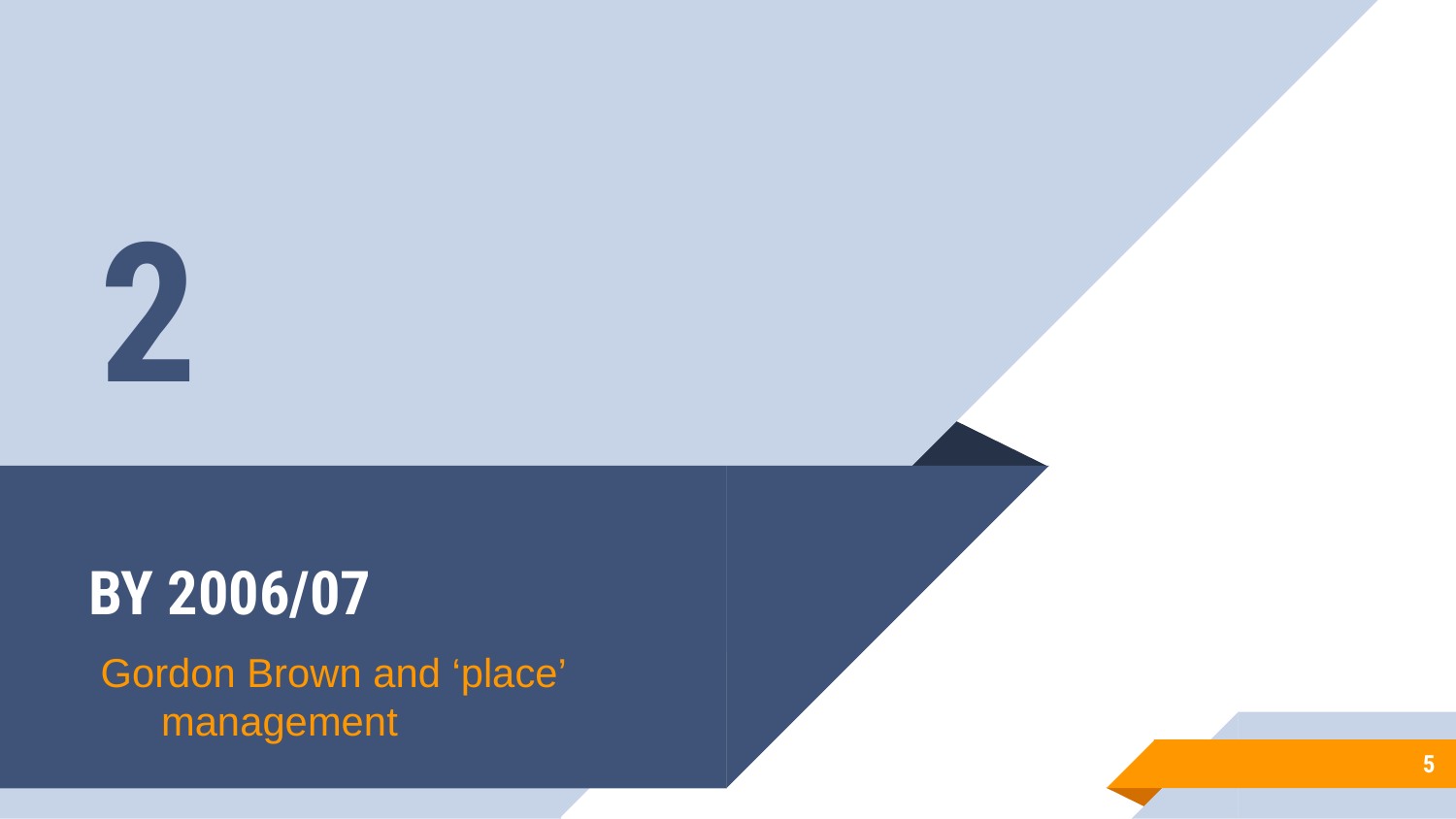

2
# BY 2006/07
Gordon Brown and ‘place’ management
5